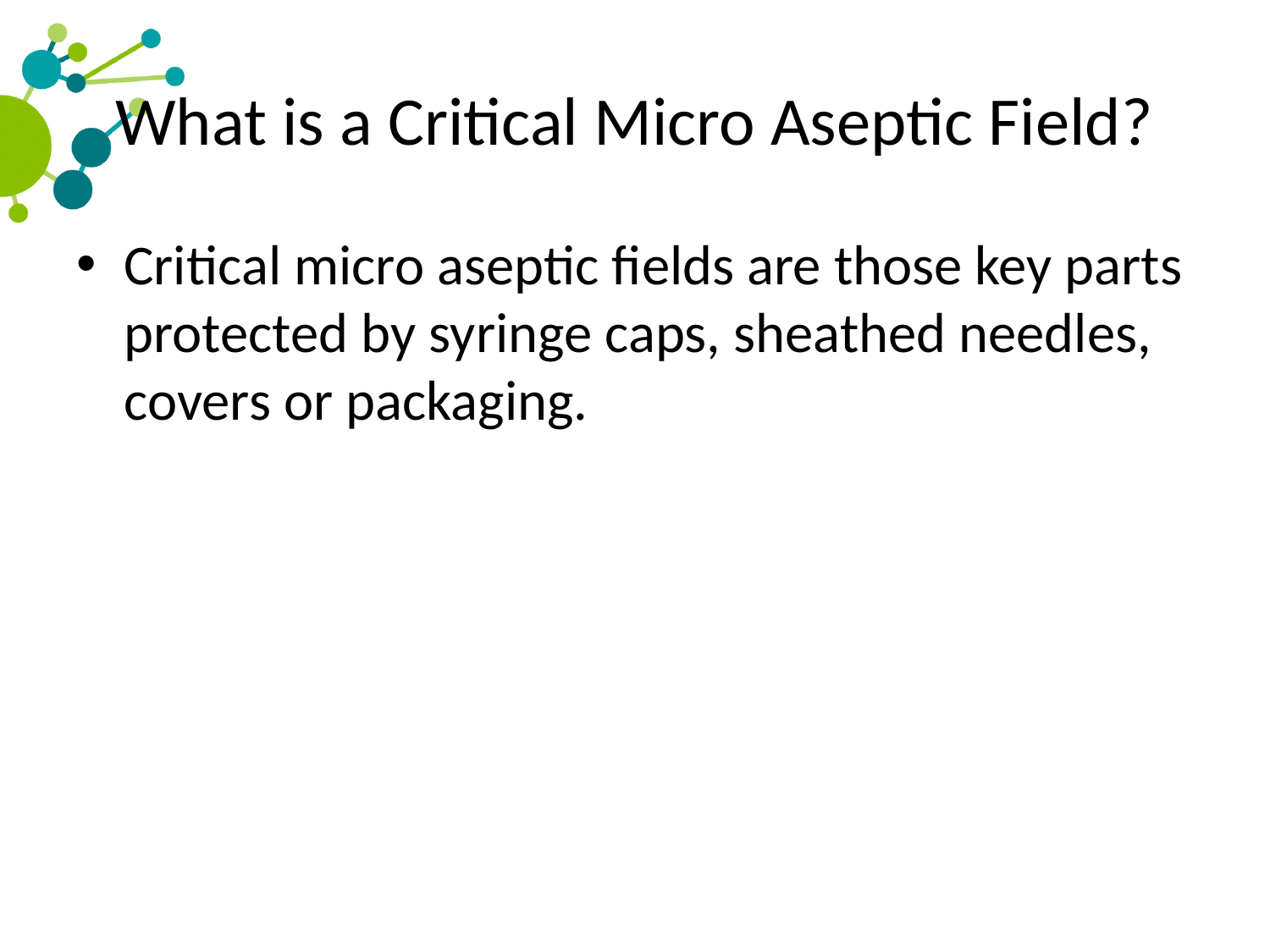

# What is a Critical Micro Aseptic Field?
Critical micro aseptic fields are those key parts protected by syringe caps, sheathed needles, covers or packaging.